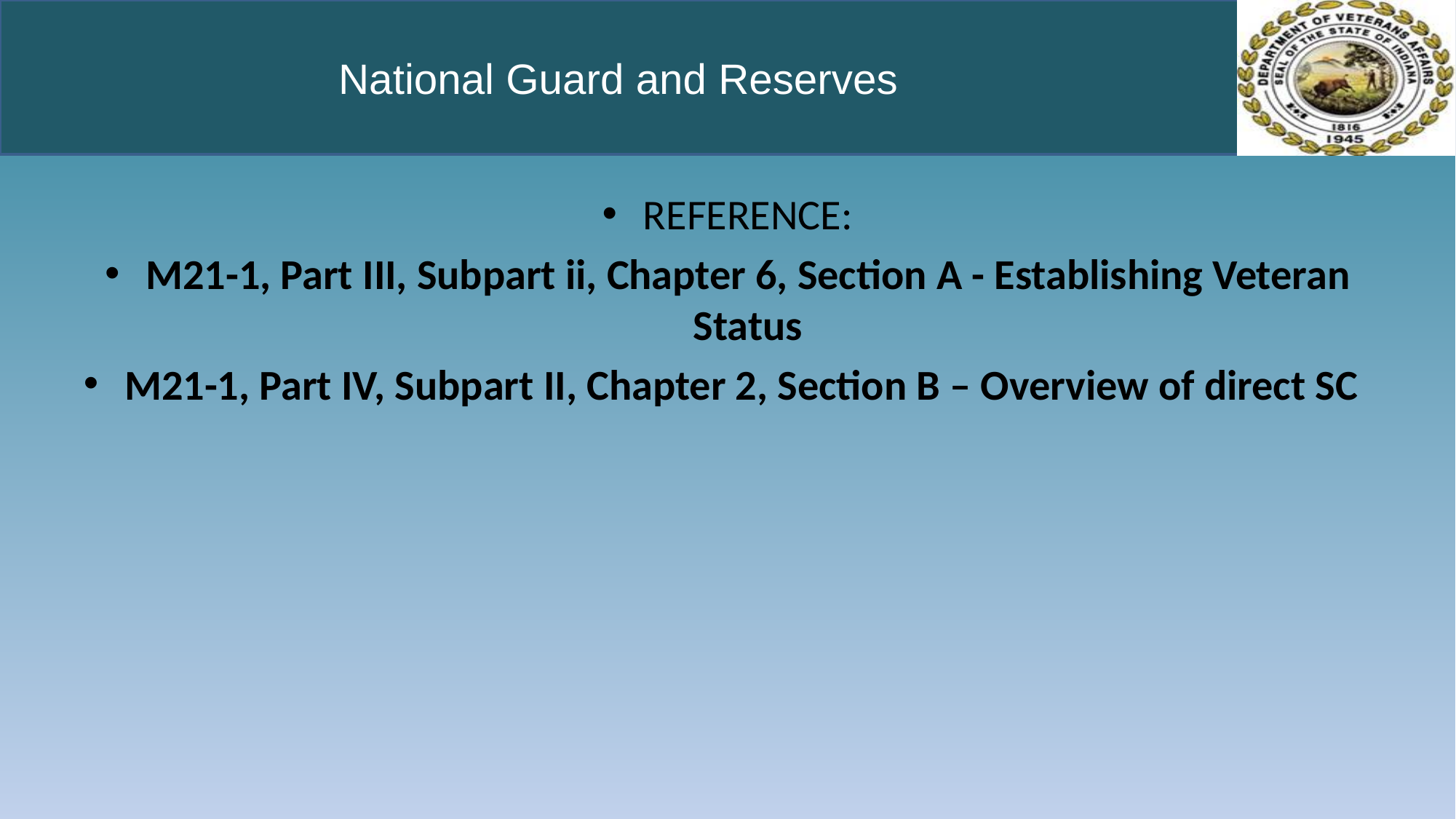

# National Guard and Reserves
REFERENCE:
M21-1, Part III, Subpart ii, Chapter 6, Section A - Establishing Veteran Status
M21-1, Part IV, Subpart II, Chapter 2, Section B – Overview of direct SC